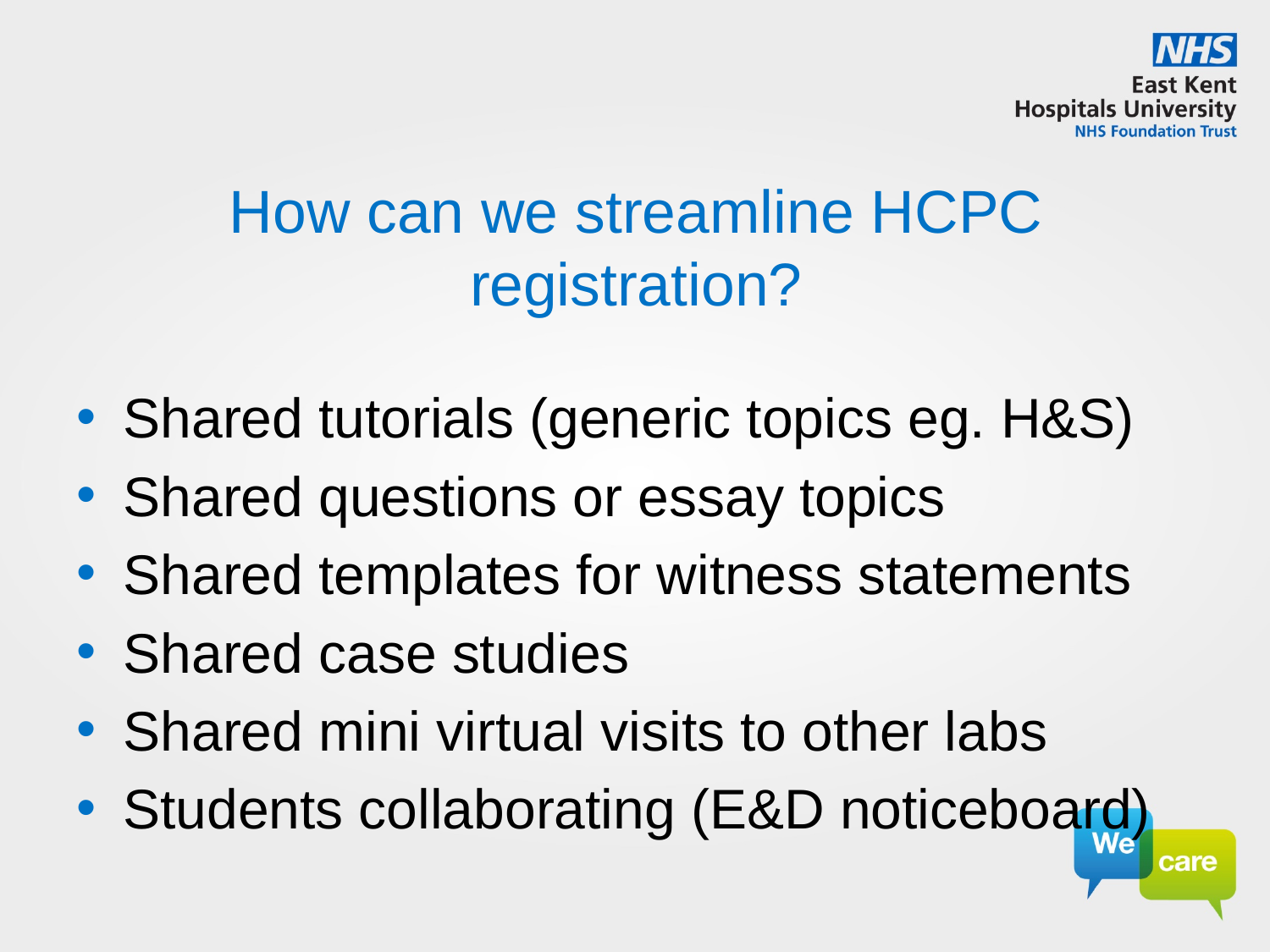

# How can we streamline HCPC registration?
Shared tutorials (generic topics eg. H&S)
Shared questions or essay topics
Shared templates for witness statements
Shared case studies
Shared mini virtual visits to other labs
Students collaborating (E&D noticeboard)